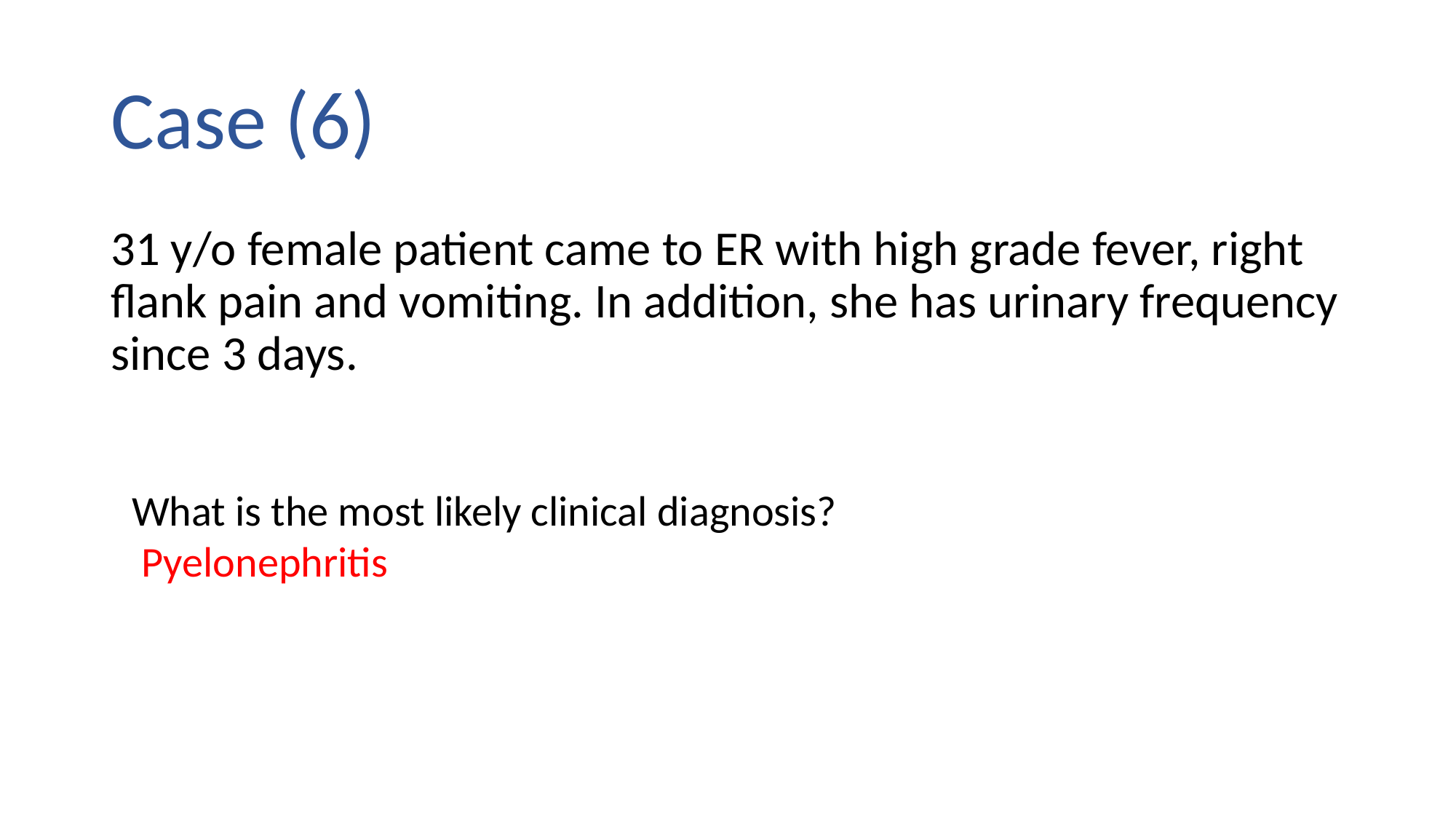

# Case (6)
31 y/o female patient came to ER with high grade fever, right flank pain and vomiting. In addition, she has urinary frequency since 3 days.
What is the most likely clinical diagnosis?
 Pyelonephritis